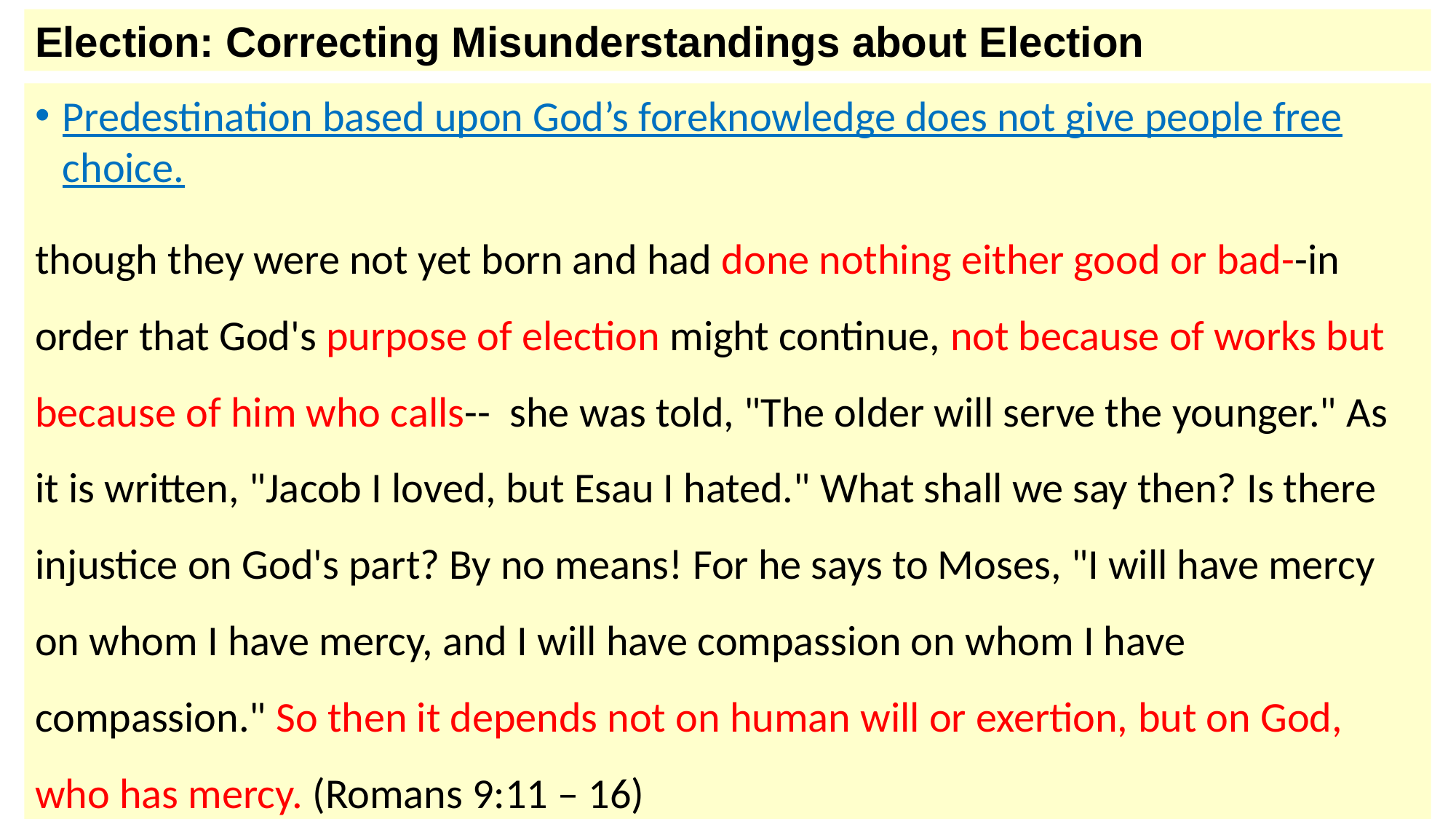

Election: Correcting Misunderstandings about Election
Predestination based upon God’s foreknowledge does not give people free choice.
though they were not yet born and had done nothing either good or bad--in order that God's purpose of election might continue, not because of works but because of him who calls--  she was told, "The older will serve the younger." As it is written, "Jacob I loved, but Esau I hated." What shall we say then? Is there injustice on God's part? By no means! For he says to Moses, "I will have mercy on whom I have mercy, and I will have compassion on whom I have compassion." So then it depends not on human will or exertion, but on God, who has mercy. (Romans 9:11 – 16)